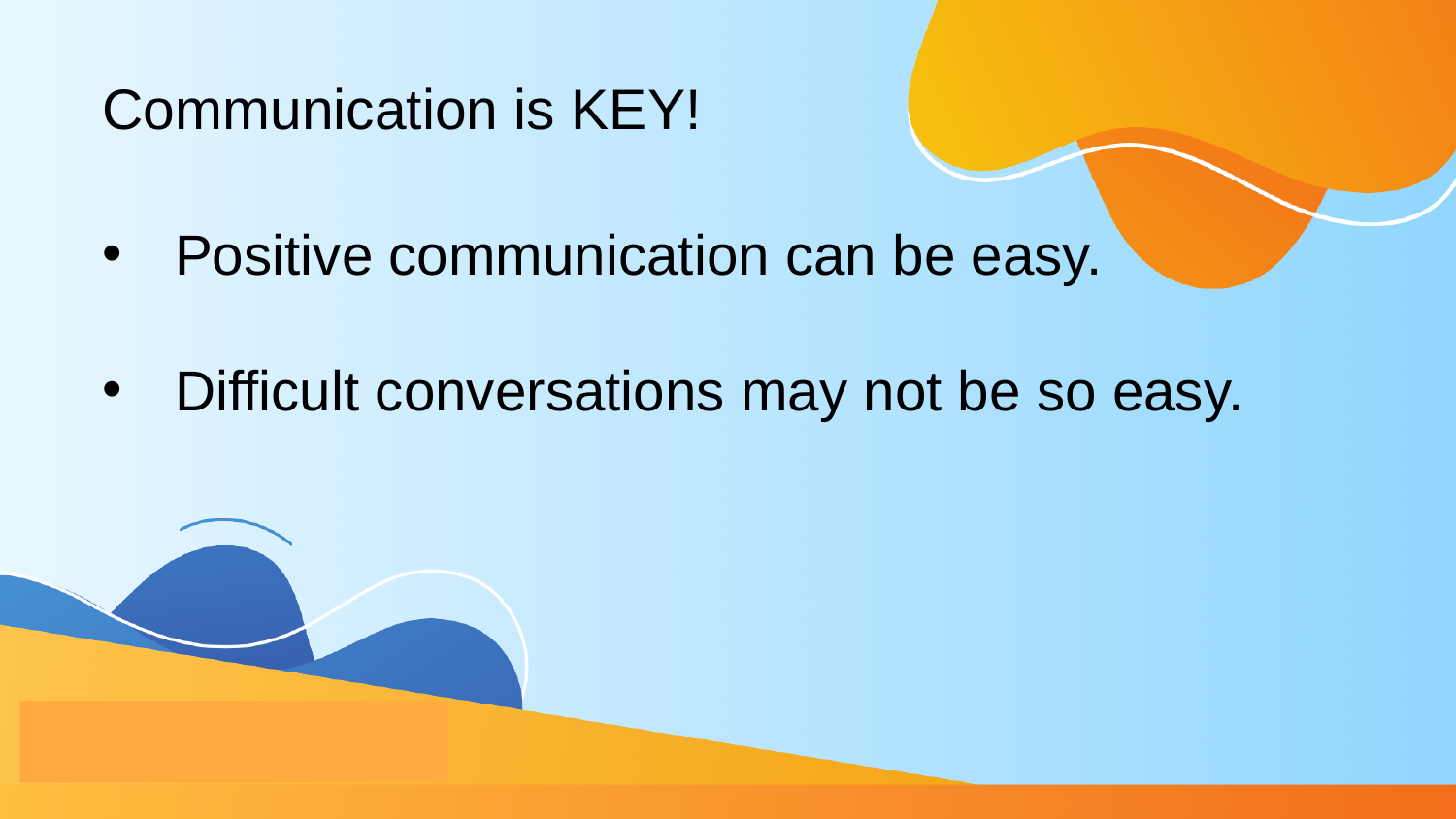

Communication is KEY!

Positive communication can be easy.

Difficult conversations may not be so easy.